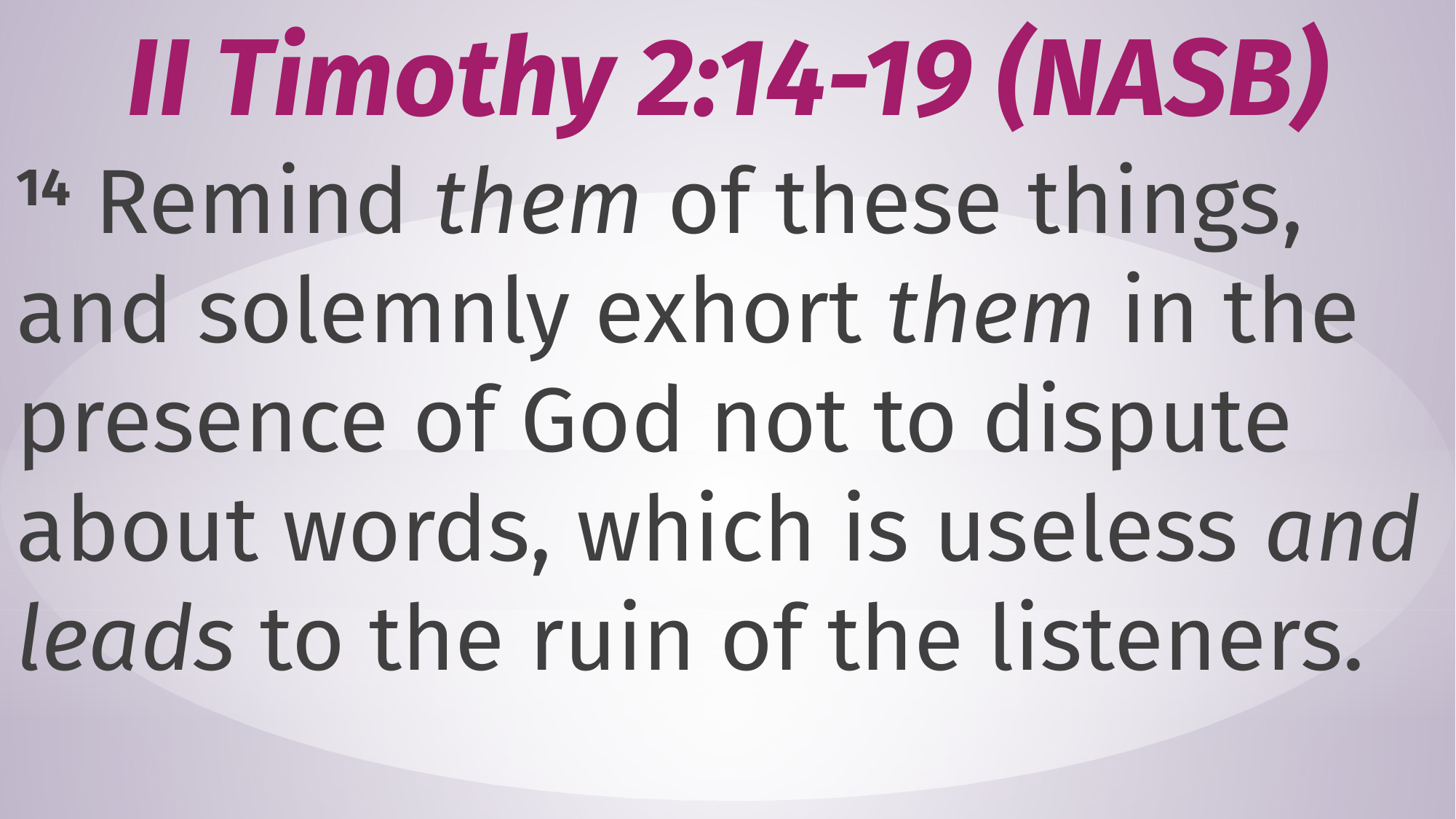

# II Timothy 2:14-19 (NASB)
14 Remind them of these things, and solemnly exhort them in the presence of God not to dispute about words, which is useless and leads to the ruin of the listeners.